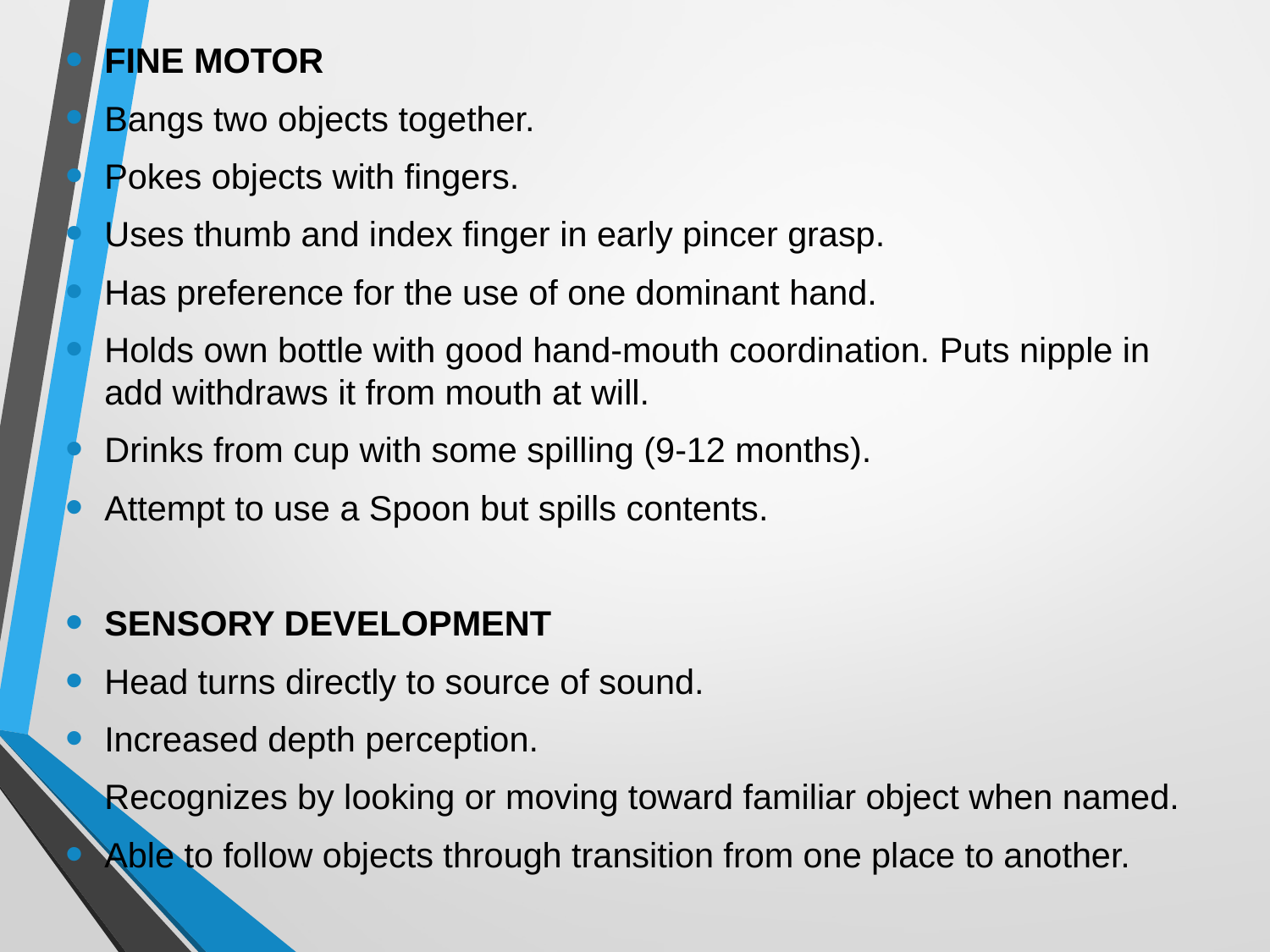

FINE MOTOR
Bangs two objects together.
Pokes objects with fingers.
Uses thumb and index finger in early pincer grasp.
Has preference for the use of one dominant hand.
Holds own bottle with good hand-mouth coordination. Puts nipple in add withdraws it from mouth at will.
Drinks from cup with some spilling (9-12 months).
Attempt to use a Spoon but spills contents.

SENSORY DEVELOPMENT
Head turns directly to source of sound.
Increased depth perception.
Recognizes by looking or moving toward familiar object when named.
Able to follow objects through transition from one place to another.